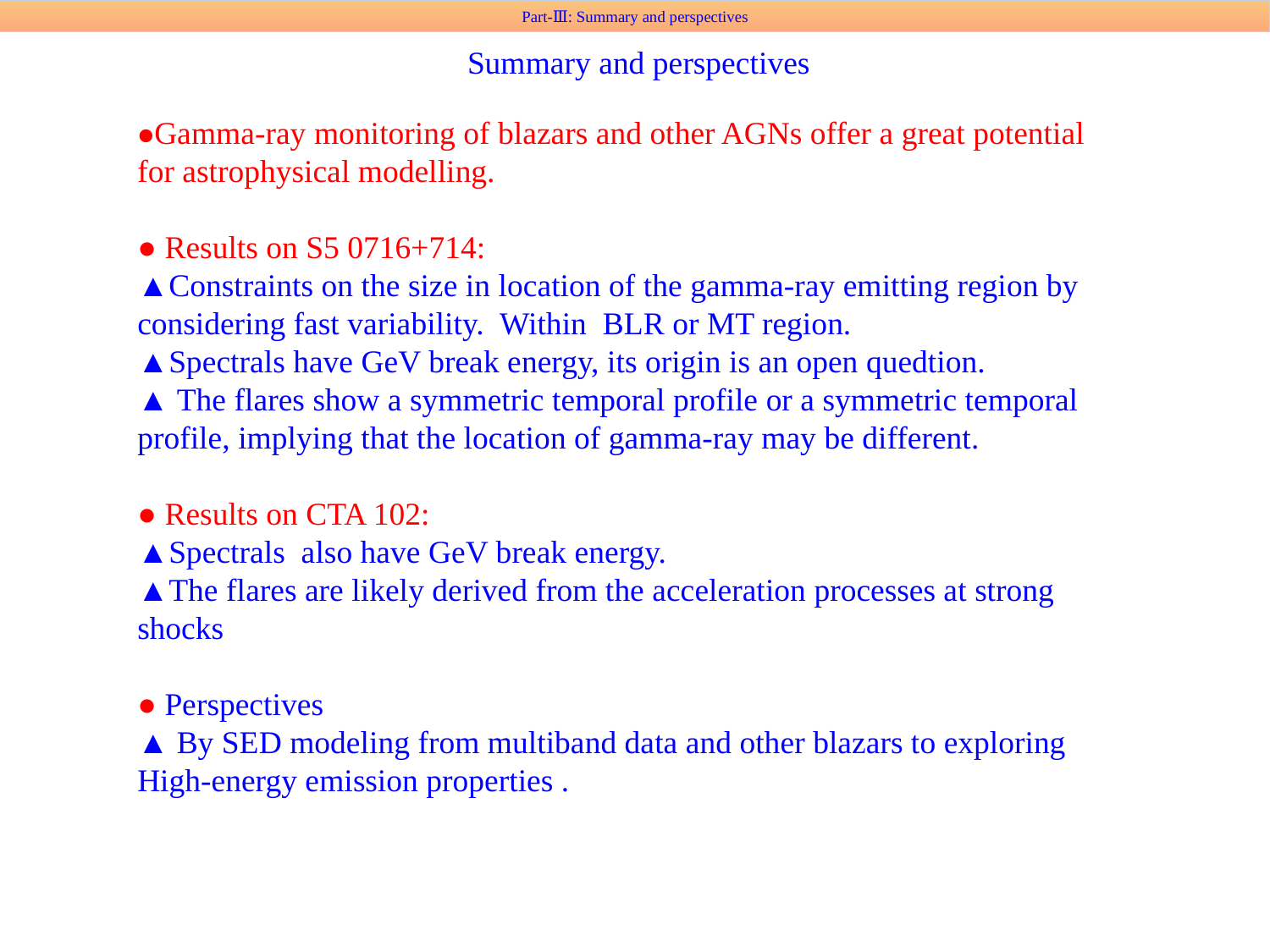

Part-Ⅲ: Summary and perspectives
Summary and perspectives
●Gamma-ray monitoring of blazars and other AGNs offer a great potential for astrophysical modelling.

● Results on S5 0716+714:
▲Constraints on the size in location of the gamma-ray emitting region by considering fast variability.  Within  BLR or MT region.
▲Spectrals have GeV break energy, its origin is an open quedtion.
▲ The flares show a symmetric temporal profile or a symmetric temporal profile, implying that the location of gamma-ray may be different.
● Results on CTA 102:
▲Spectrals  also have GeV break energy.
▲The flares are likely derived from the acceleration processes at strong shocks

● Perspectives
▲ By SED modeling from multiband data and other blazars to exploring High-energy emission properties .